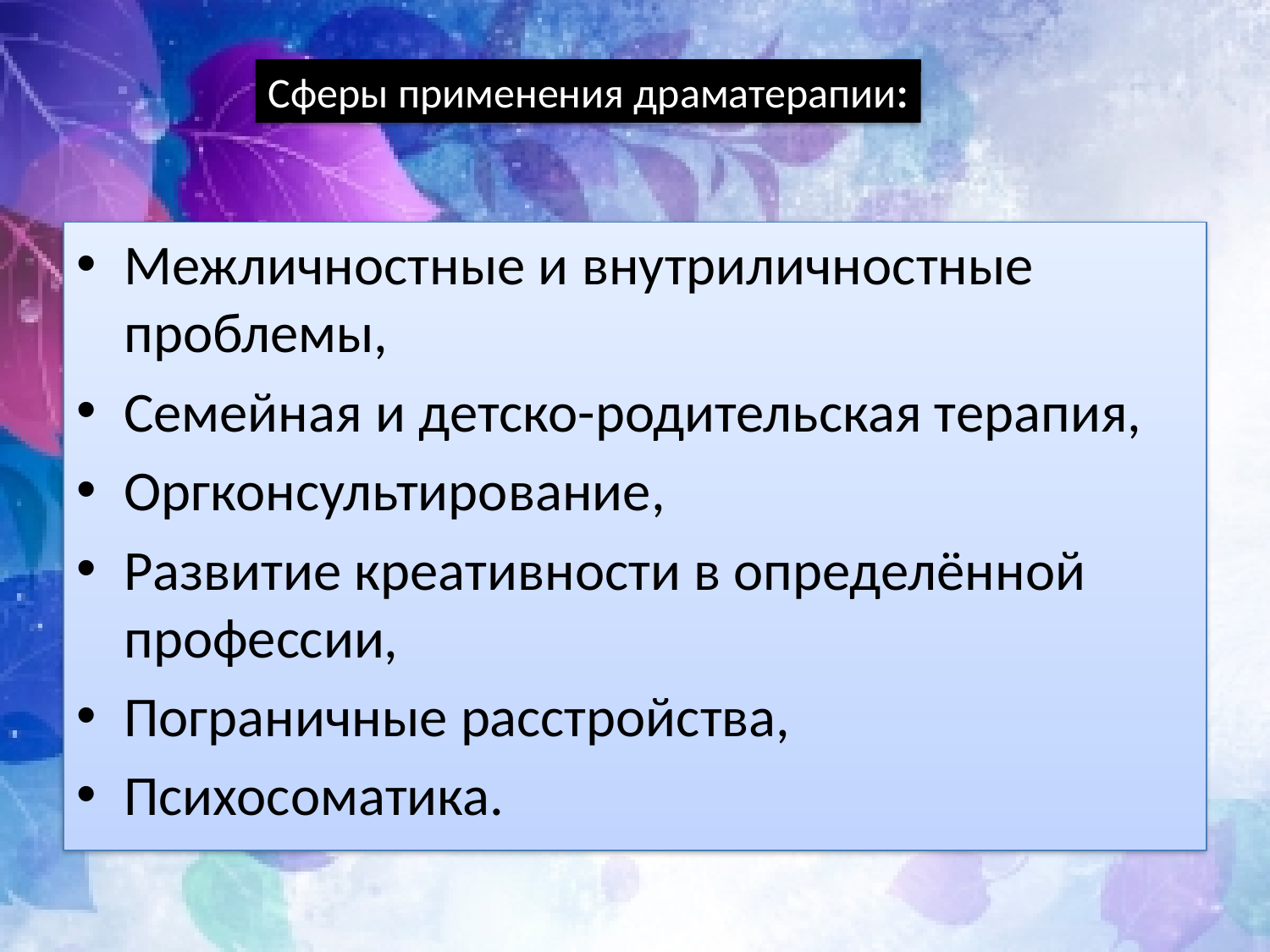

Сферы применения драматерапии:
Межличностные и внутриличностные проблемы,
Семейная и детско-родительская терапия,
Оргконсультирование,
Развитие креативности в определённой профессии,
Пограничные расстройства,
Психосоматика.